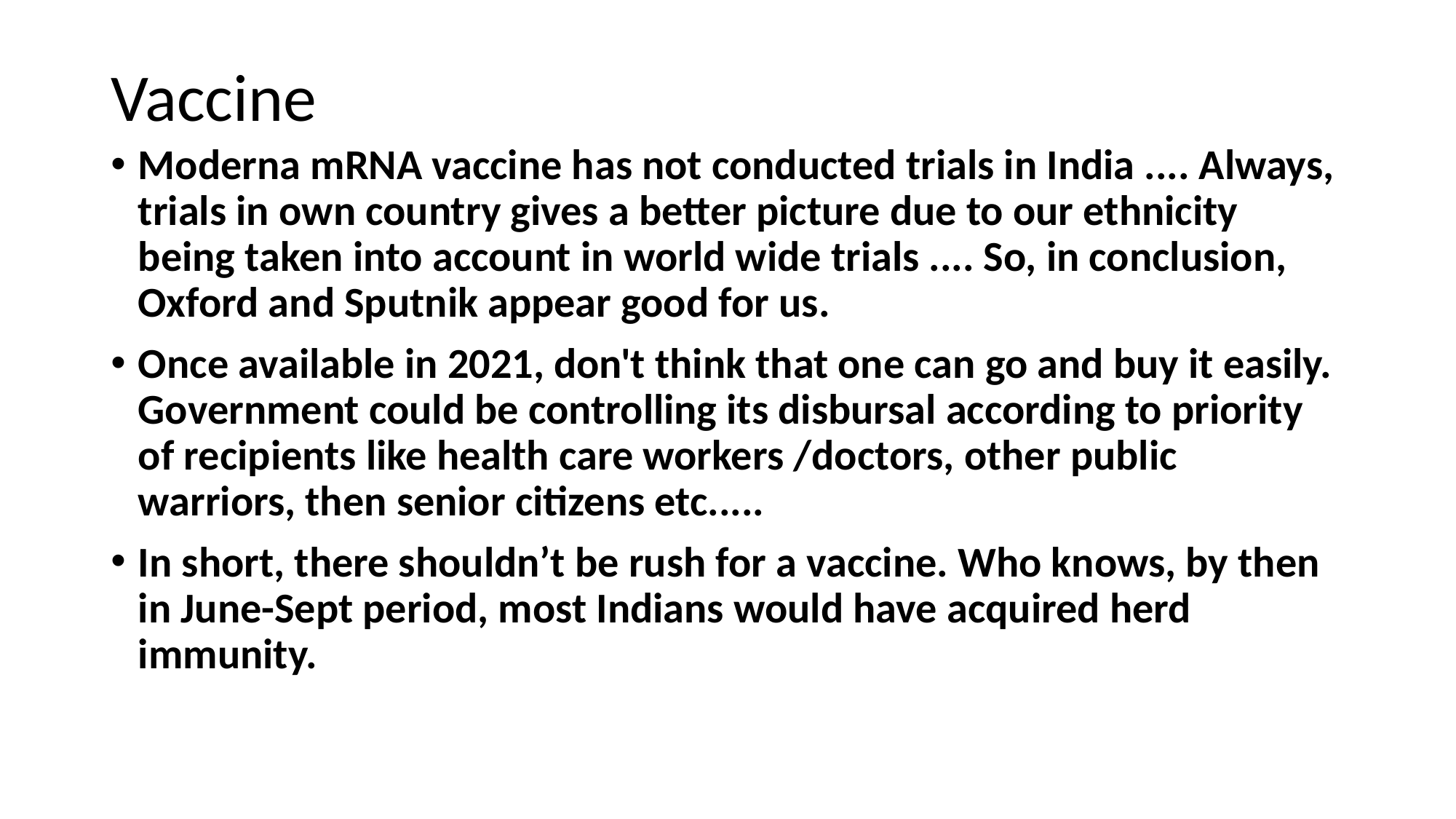

# Vaccine
Moderna mRNA vaccine has not conducted trials in India .... Always, trials in own country gives a better picture due to our ethnicity being taken into account in world wide trials .... So, in conclusion, Oxford and Sputnik appear good for us.
Once available in 2021, don't think that one can go and buy it easily. Government could be controlling its disbursal according to priority of recipients like health care workers /doctors, other public warriors, then senior citizens etc.....
In short, there shouldn’t be rush for a vaccine. Who knows, by then in June-Sept period, most Indians would have acquired herd immunity.